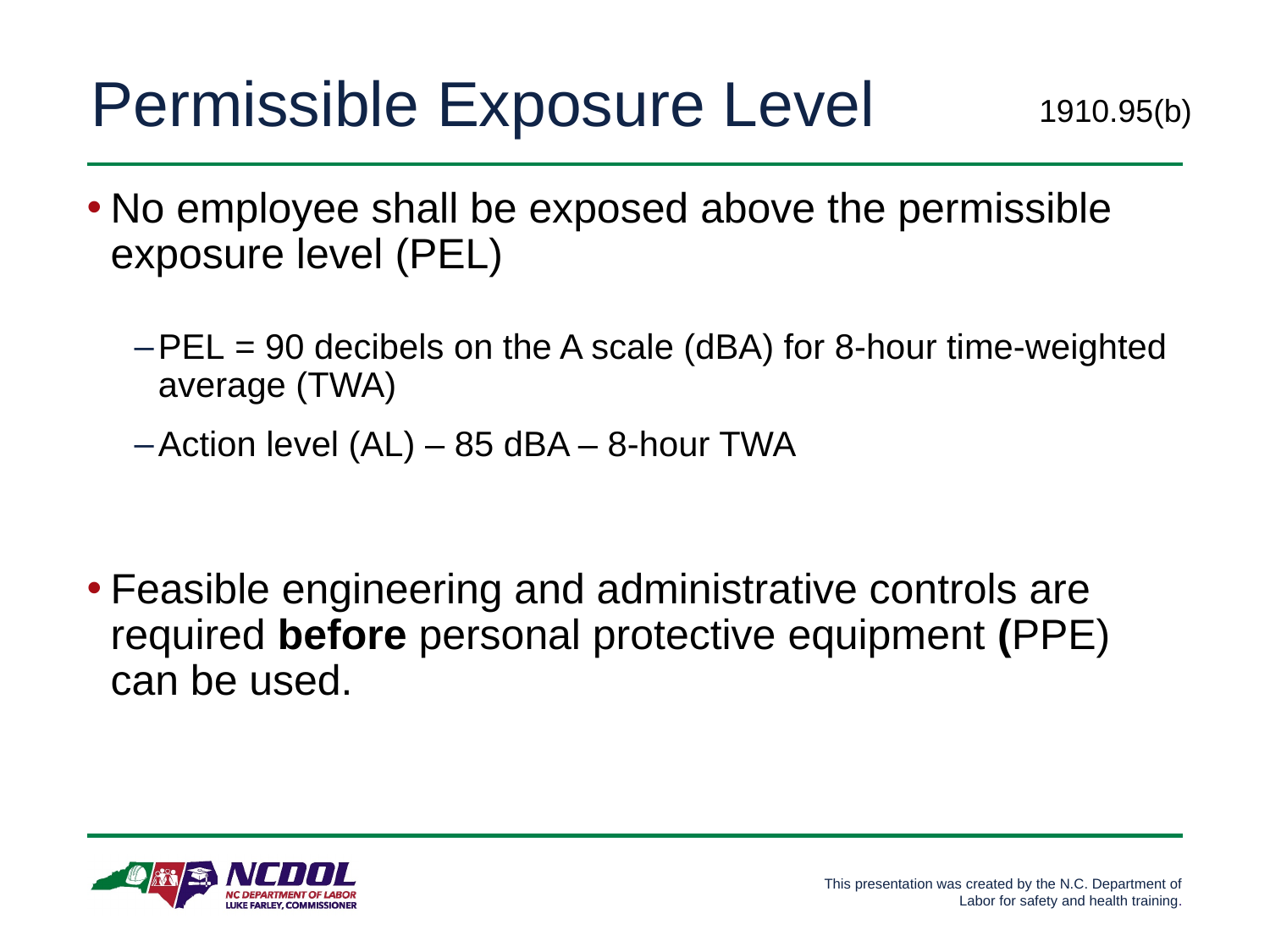

Permissible Exposure Level
1910.95(b)
No employee shall be exposed above the permissible exposure level (PEL)

PEL = 90 decibels on the A scale (dBA) for 8-hour time-weighted average (TWA)
Action level (AL) – 85 dBA – 8-hour TWA

Feasible engineering and administrative controls are required before personal protective equipment (PPE) can be used.